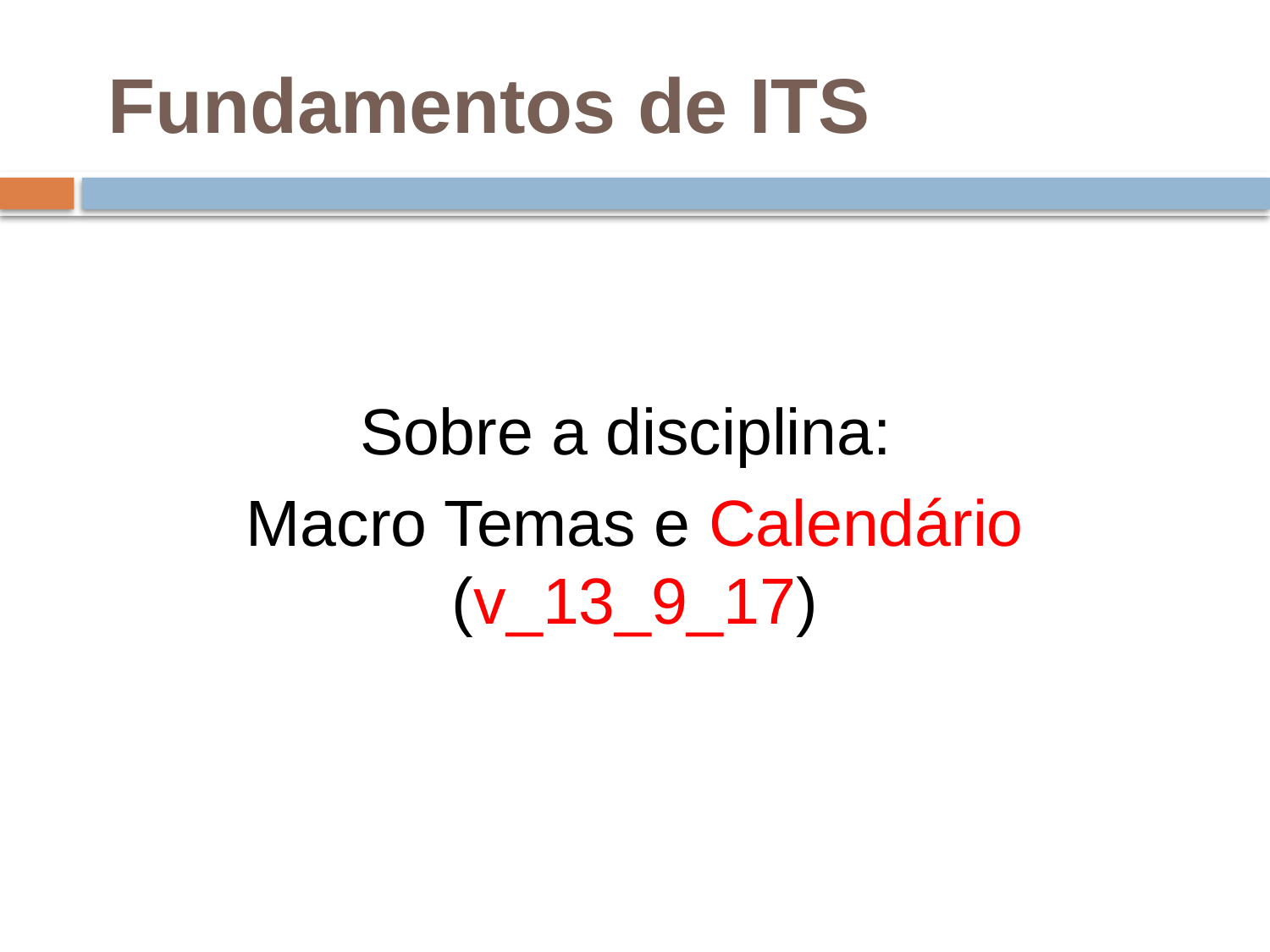

# Fundamentos de ITS

Sobre a disciplina:
Macro Temas e Calendário (v_13_9_17)